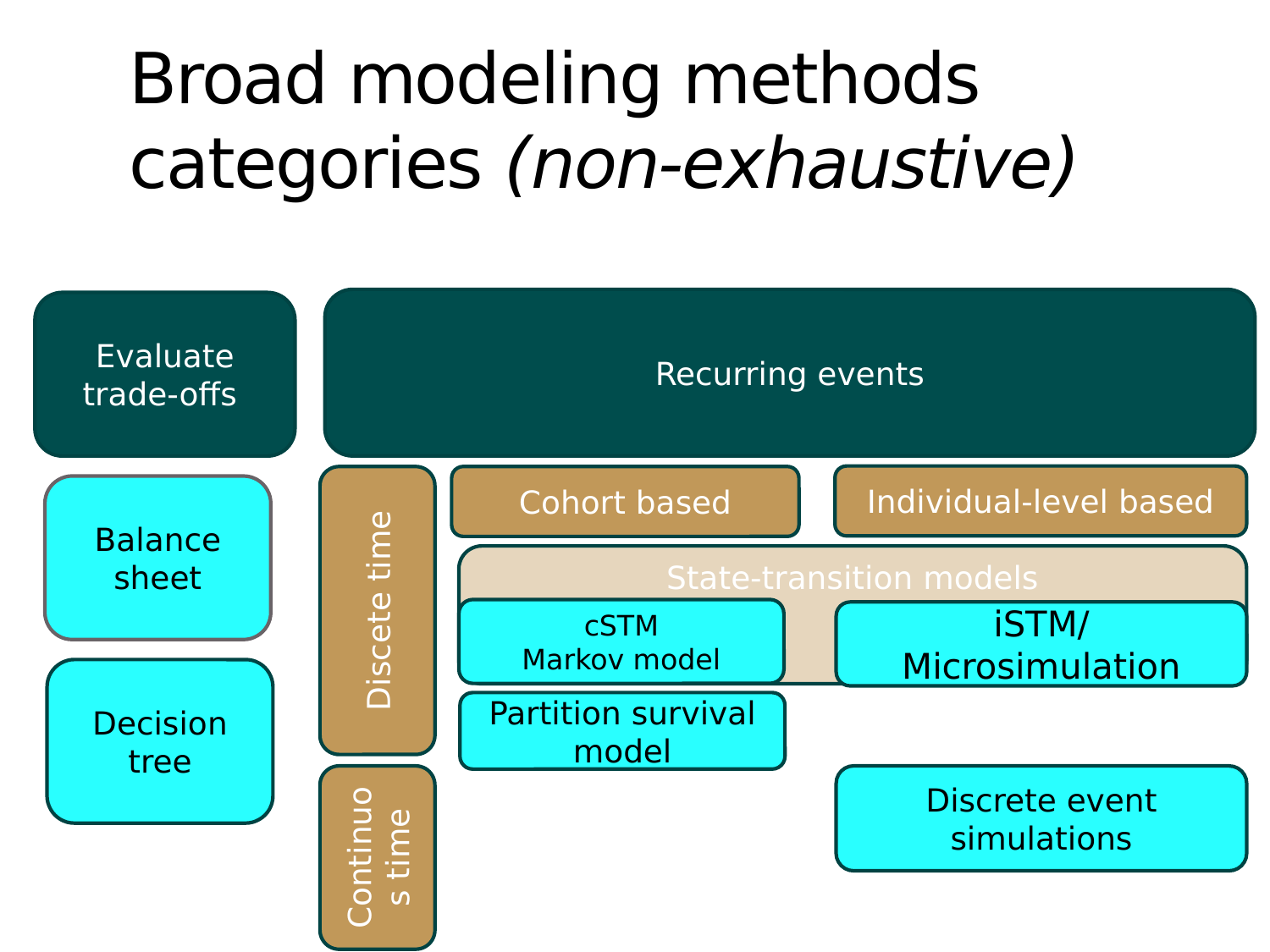

# Broad modeling methods categories (non-exhaustive)
Recurring events
Evaluate trade-offs

Individual-level based
Discete time
Cohort based
Balance sheet
State-transition models

cSTM
Markov model
iSTM/
Microsimulation
Decision tree
Partition survival model
Continuos time
Discrete event simulations